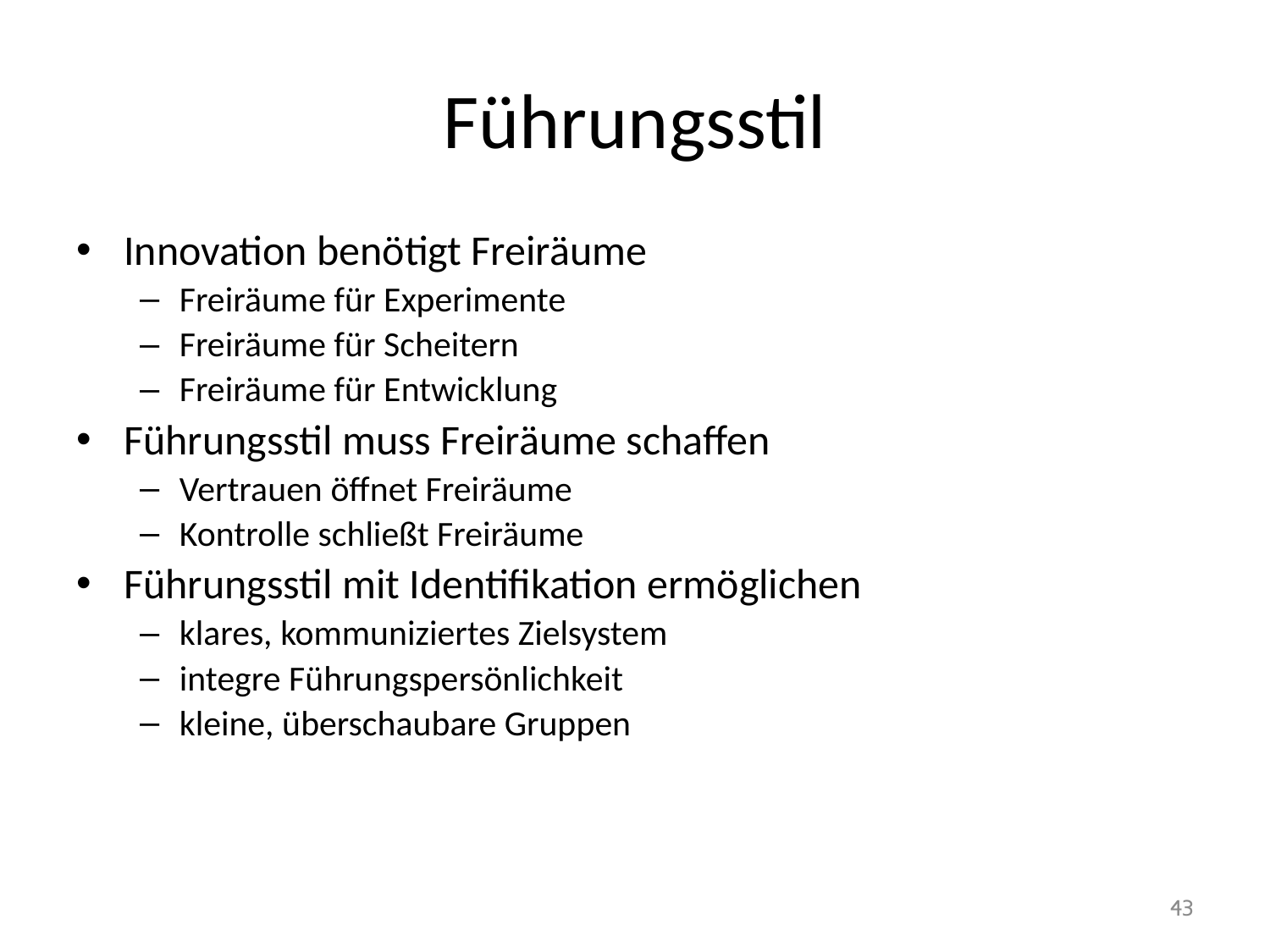

# Führungsstil
Innovation benötigt Freiräume
Freiräume für Experimente
Freiräume für Scheitern
Freiräume für Entwicklung
Führungsstil muss Freiräume schaffen
Vertrauen öffnet Freiräume
Kontrolle schließt Freiräume
Führungsstil mit Identifikation ermöglichen
klares, kommuniziertes Zielsystem
integre Führungspersönlichkeit
kleine, überschaubare Gruppen
43